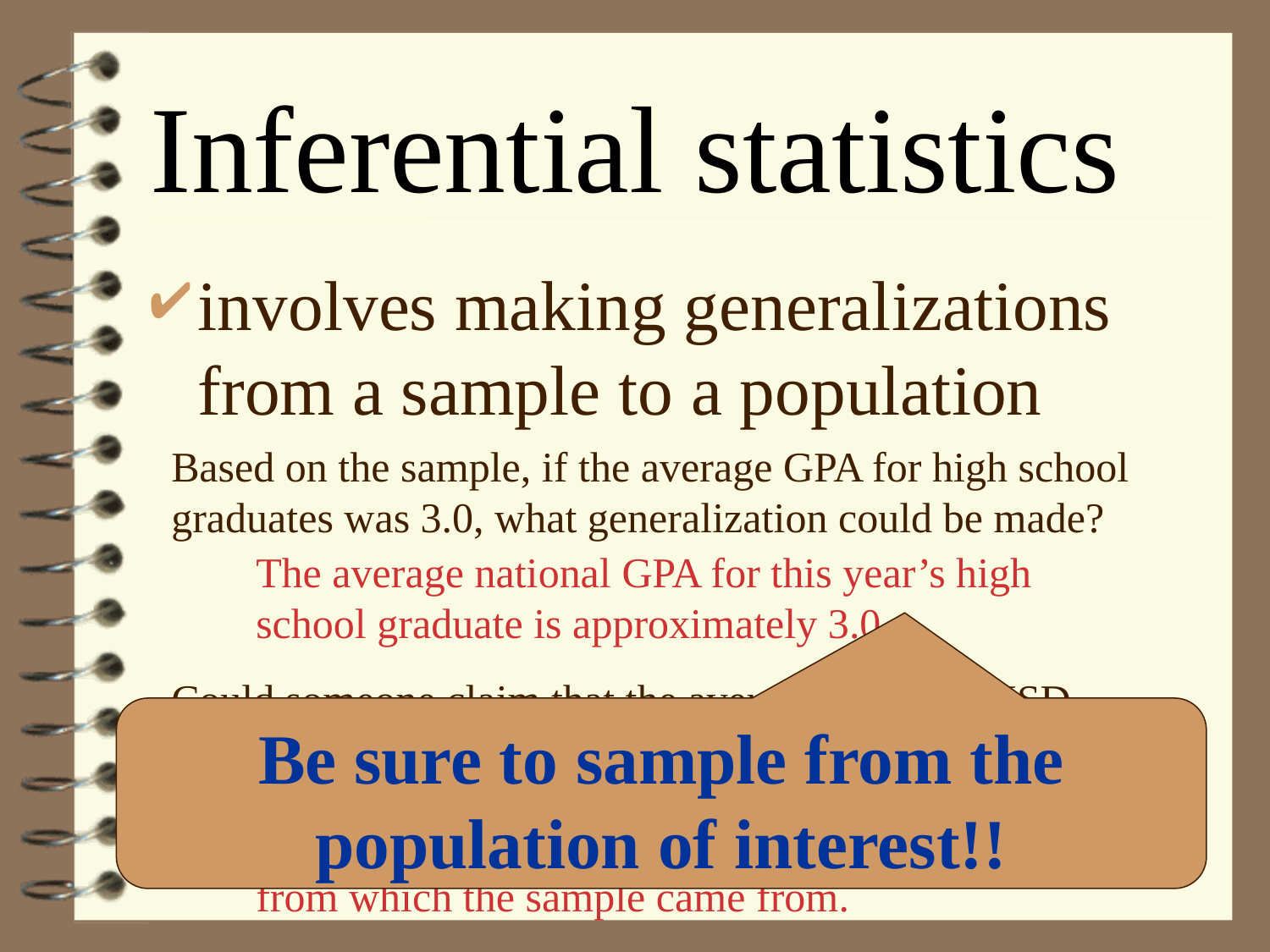

Inferential statistics
involves making generalizations from a sample to a population
Based on the sample, if the average GPA for high school graduates was 3.0, what generalization could be made?
The average national GPA for this year’s high school graduate is approximately 3.0.
Could someone claim that the average GPA for PISD graduates is 3.0?
Be sure to sample from the population of interest!!
No.  Generalizations based on the results of a sample can only be made back to the population from which the sample came from.